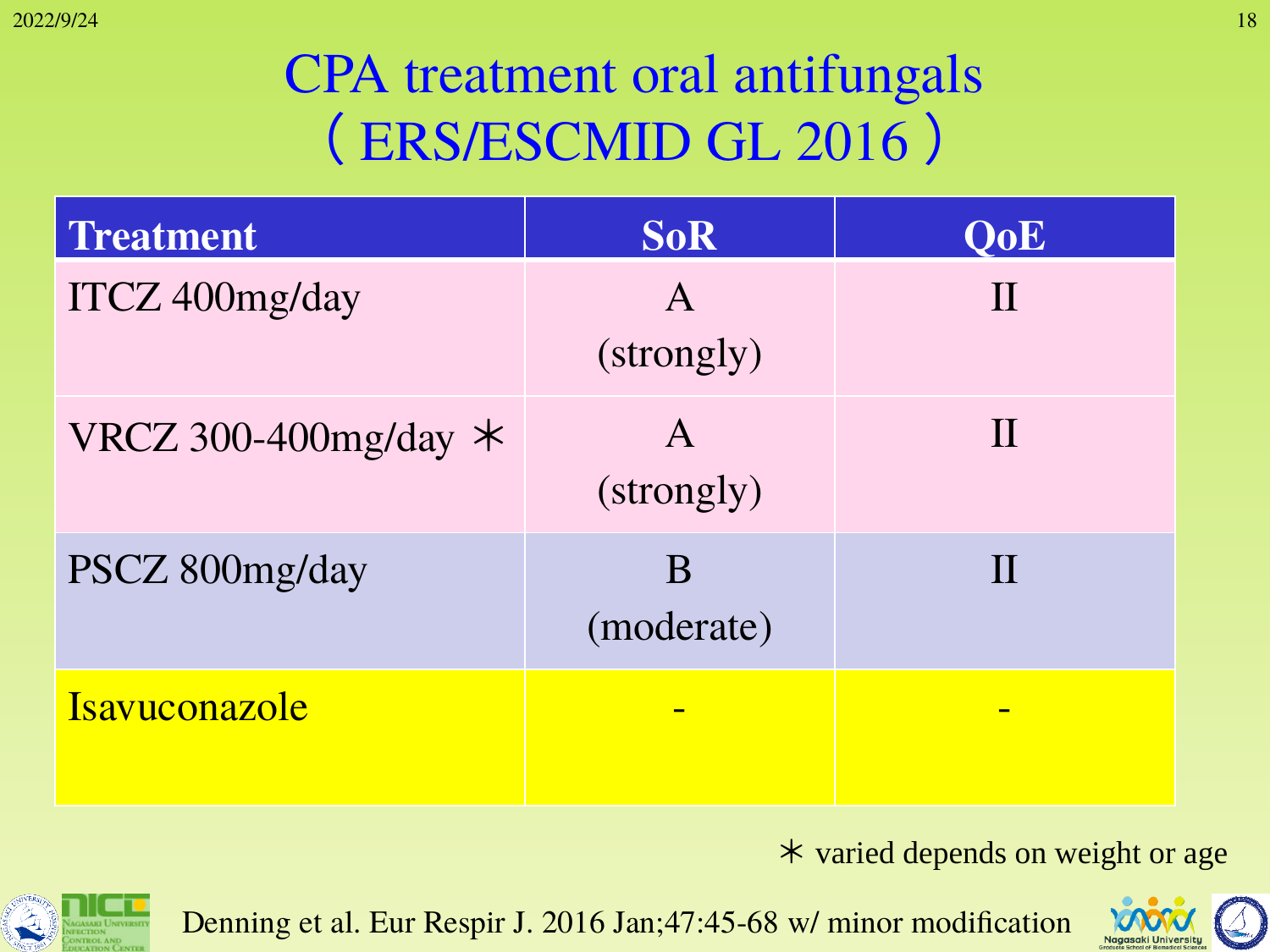

2022/9/24
18
CPA treatment oral antifungals
（ERS/ESCMID GL 2016）
| Treatment | SoR | QoE |
| --- | --- | --- |
| ITCZ 400mg/day | A (strongly) | II |
| VRCZ 300-400mg/day＊ | A (strongly) | II |
| PSCZ 800mg/day | B (moderate) | II |
| Isavuconazole | - | - |
＊varied depends on weight or age
Denning et al. Eur Respir J. 2016 Jan;47:45-68 w/ minor modification